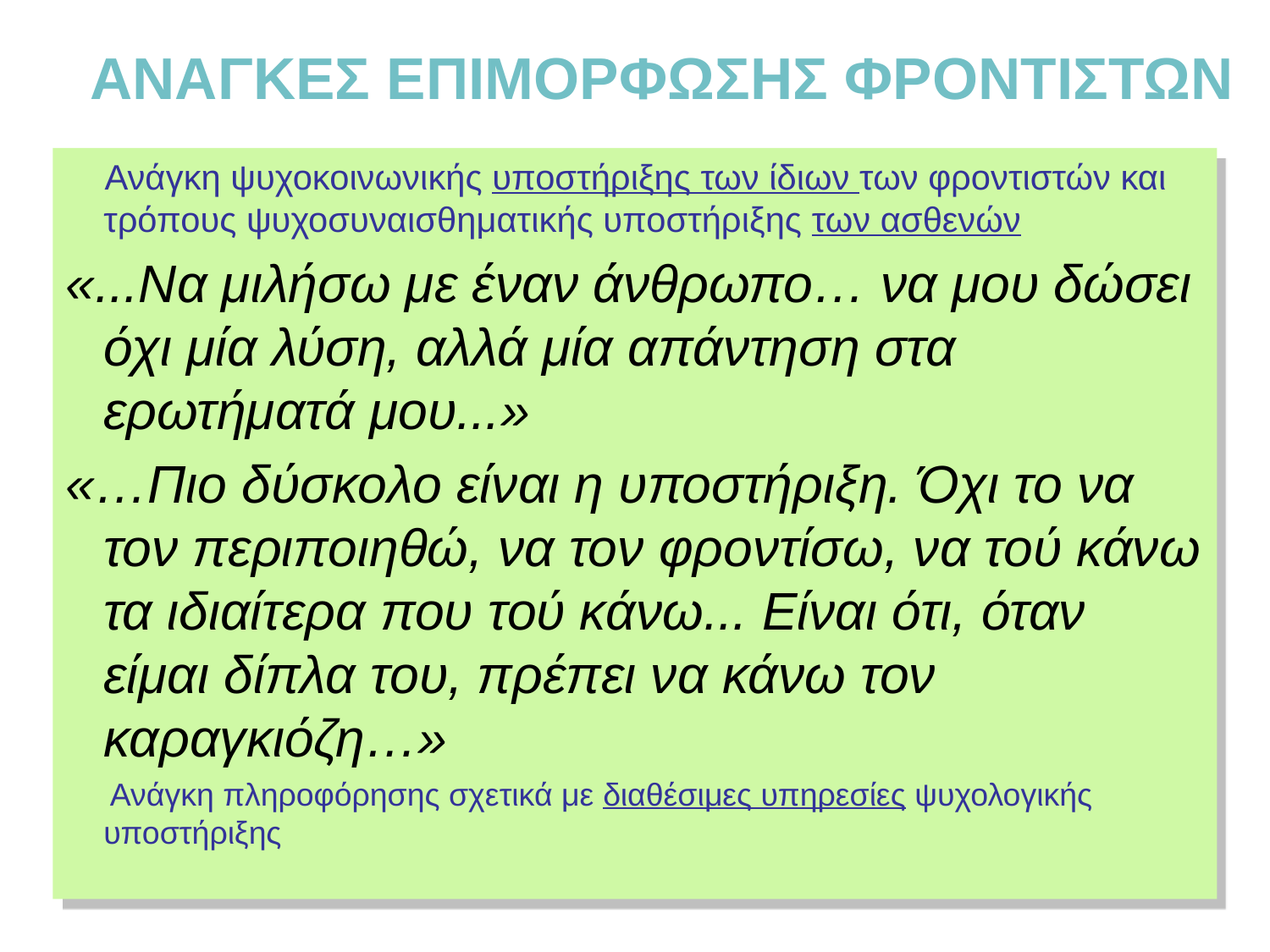

Αναγκεσ επιμορφωσησ φροντιστων
    Ανάγκη ψυχοκοινωνικής υποστήριξης των ίδιων των φροντιστών και τρόπους ψυχοσυναισθηματικής υποστήριξης των ασθενών
«...Να μιλήσω με έναν άνθρωπο… να μου δώσει όχι μία λύση, αλλά μία απάντηση στα ερωτήματά μου...»
«…Πιο δύσκολο είναι η υποστήριξη. Όχι το να τον περιποιηθώ, να τον φροντίσω, να τού κάνω τα ιδιαίτερα που τού κάνω... Είναι ότι, όταν είμαι δίπλα του, πρέπει να κάνω τον καραγκιόζη…»
     Ανάγκη πληροφόρησης σχετικά με διαθέσιμες υπηρεσίες ψυχολογικής υποστήριξης